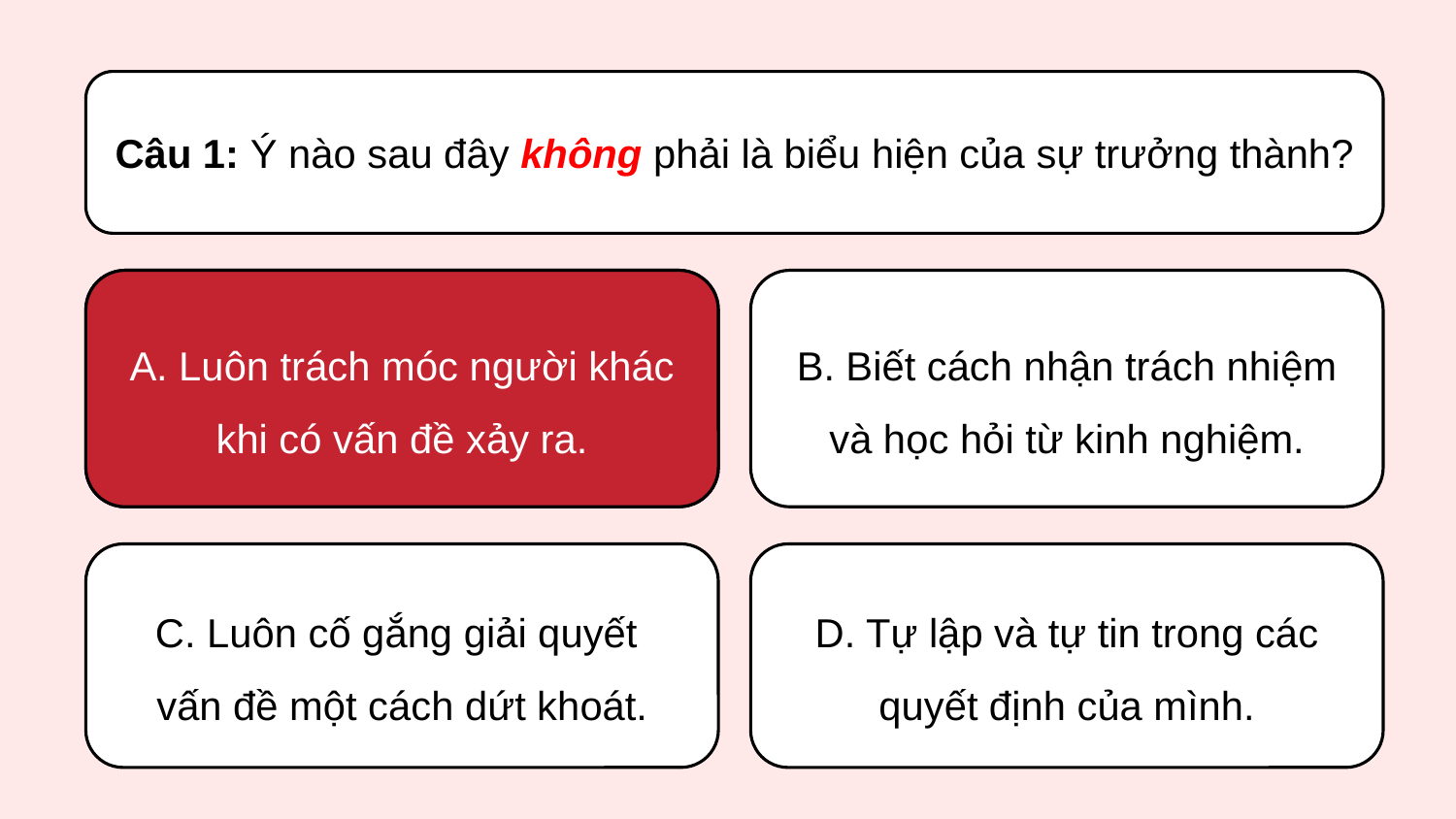

Câu 1: Ý nào sau đây không phải là biểu hiện của sự trưởng thành?
A. Luôn trách móc người khác khi có vấn đề xảy ra.
A. Luôn trách móc người khác khi có vấn đề xảy ra.
B. Biết cách nhận trách nhiệm và học hỏi từ kinh nghiệm.
C. Luôn cố gắng giải quyết
vấn đề một cách dứt khoát.
D. Tự lập và tự tin trong các quyết định của mình.